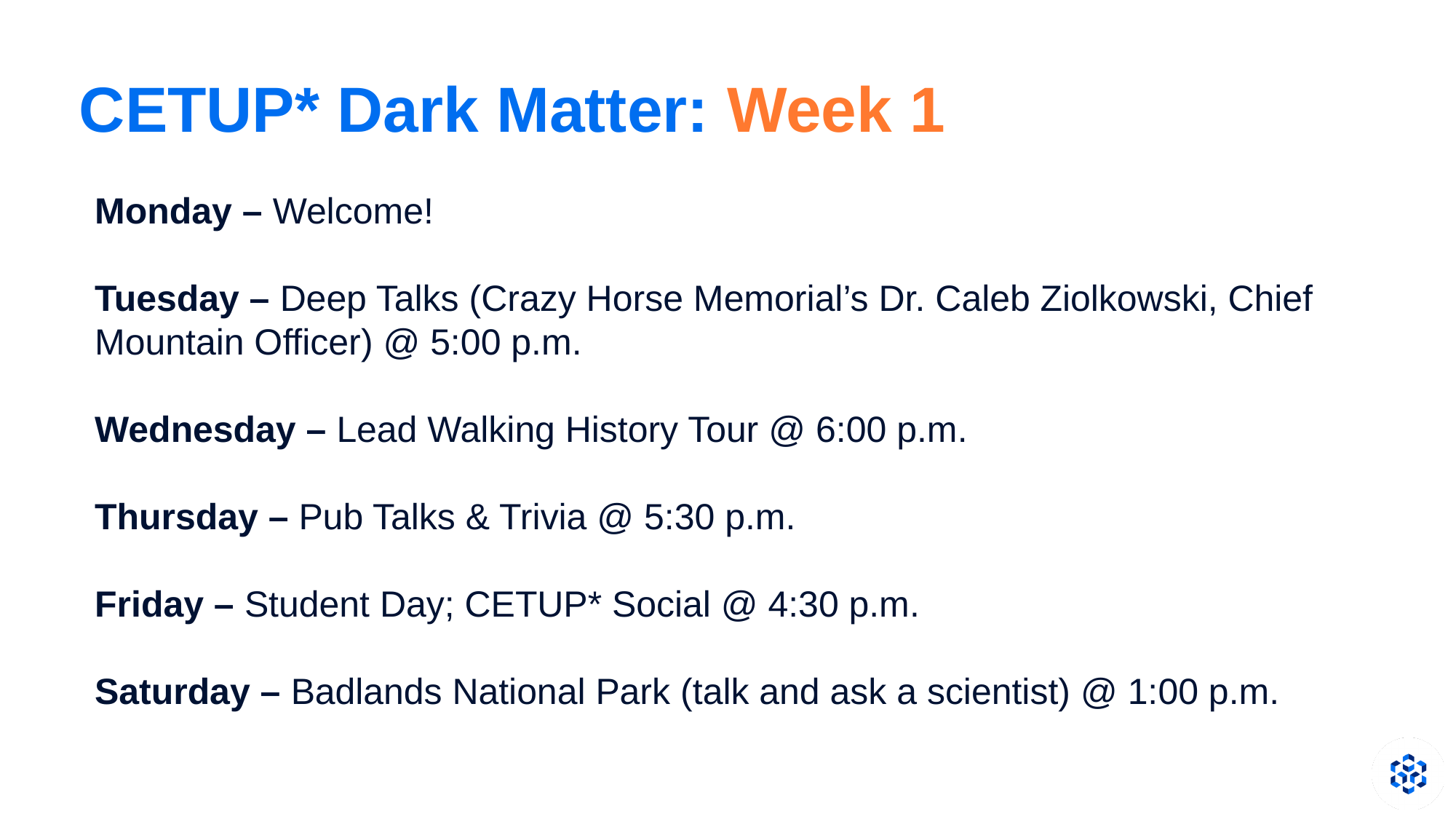

CETUP* Dark Matter: Week 1
Monday – Welcome!

Tuesday – Deep Talks (Crazy Horse Memorial’s Dr. Caleb Ziolkowski, Chief Mountain Officer) @ 5:00 p.m.

Wednesday – Lead Walking History Tour @ 6:00 p.m.

Thursday – Pub Talks & Trivia @ 5:30 p.m.

Friday – Student Day; CETUP* Social @ 4:30 p.m.

Saturday – Badlands National Park (talk and ask a scientist) @ 1:00 p.m.